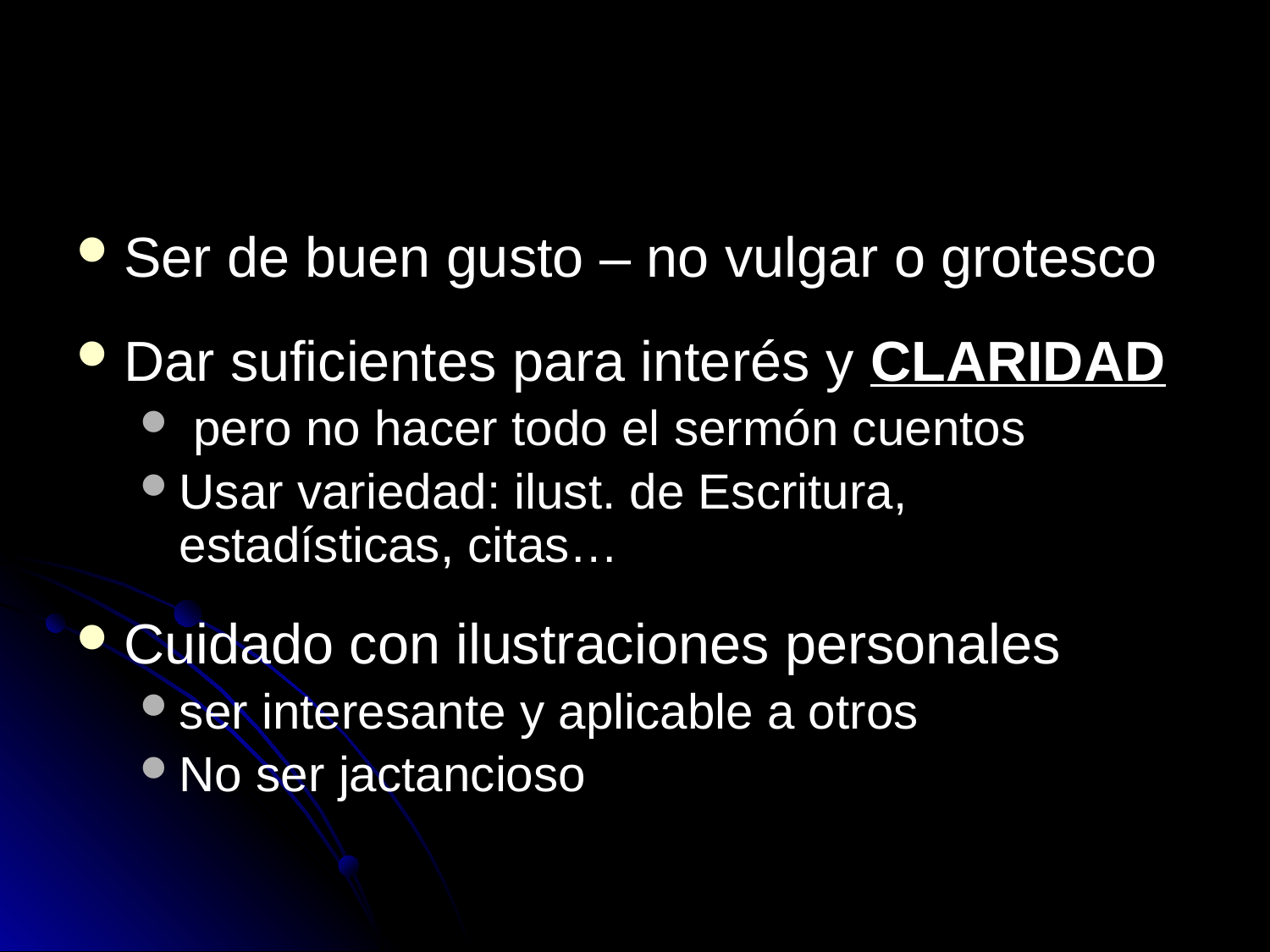

#
Ser de buen gusto – no vulgar o grotesco

Dar suficientes para interés y CLARIDAD
 pero no hacer todo el sermón cuentos
Usar variedad: ilust. de Escritura, estadísticas, citas…

Cuidado con ilustraciones personales
ser interesante y aplicable a otros
No ser jactancioso